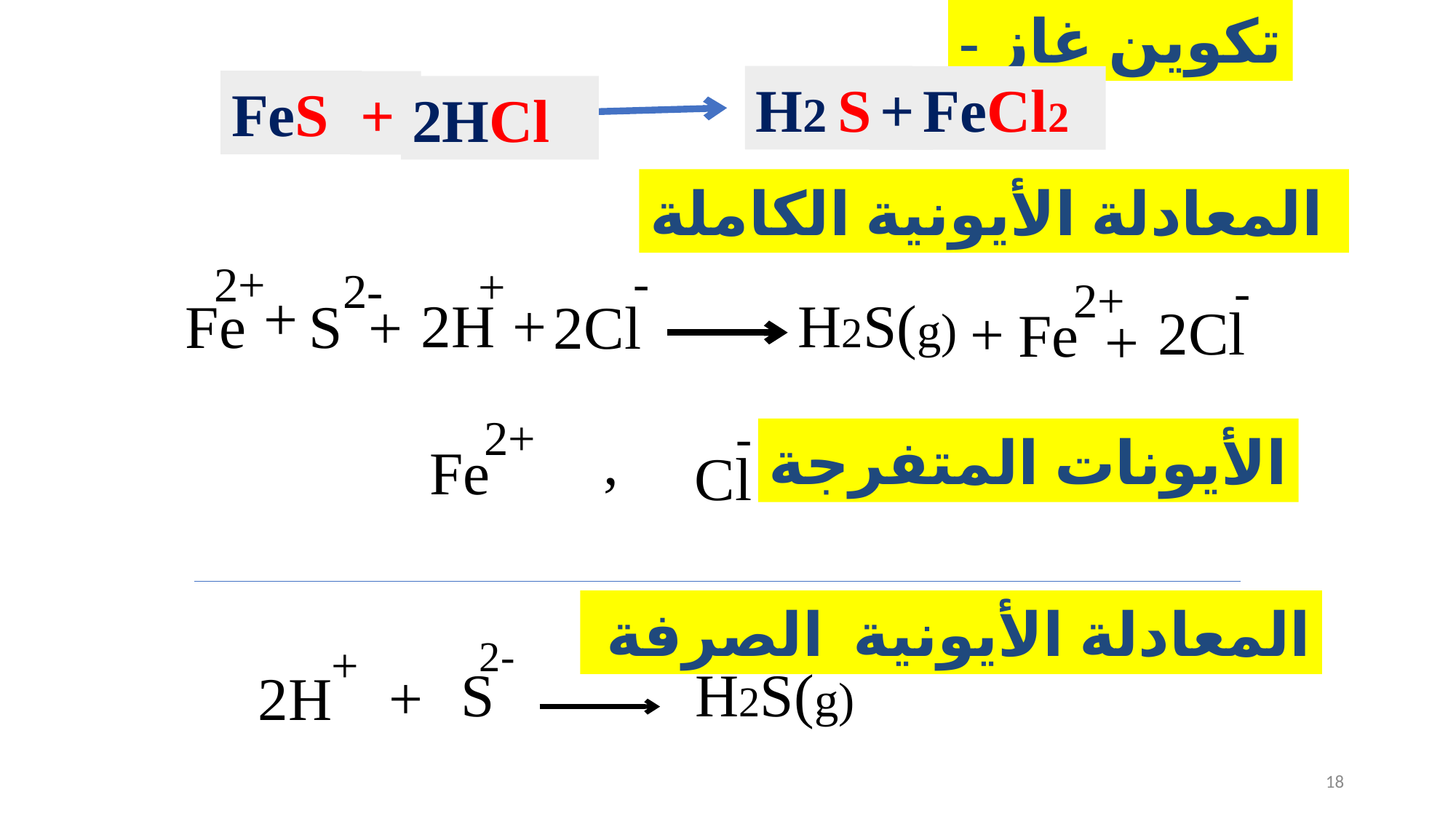

- تكوين غاز
H2 S
+
FeCl2
FeS
+
2HCl
المعادلة الأيونية الكاملة
-
2Cl
2+
Fe
+
2H
2-
S
-
2Cl
2+
Fe
+
+
H2S(g)
+
+
+
2+
Fe
-
Cl
,
الأيونات المتفرجة
المعادلة الأيونية  الصرفة
2-
S
+
2H
H2S(g)
+
18